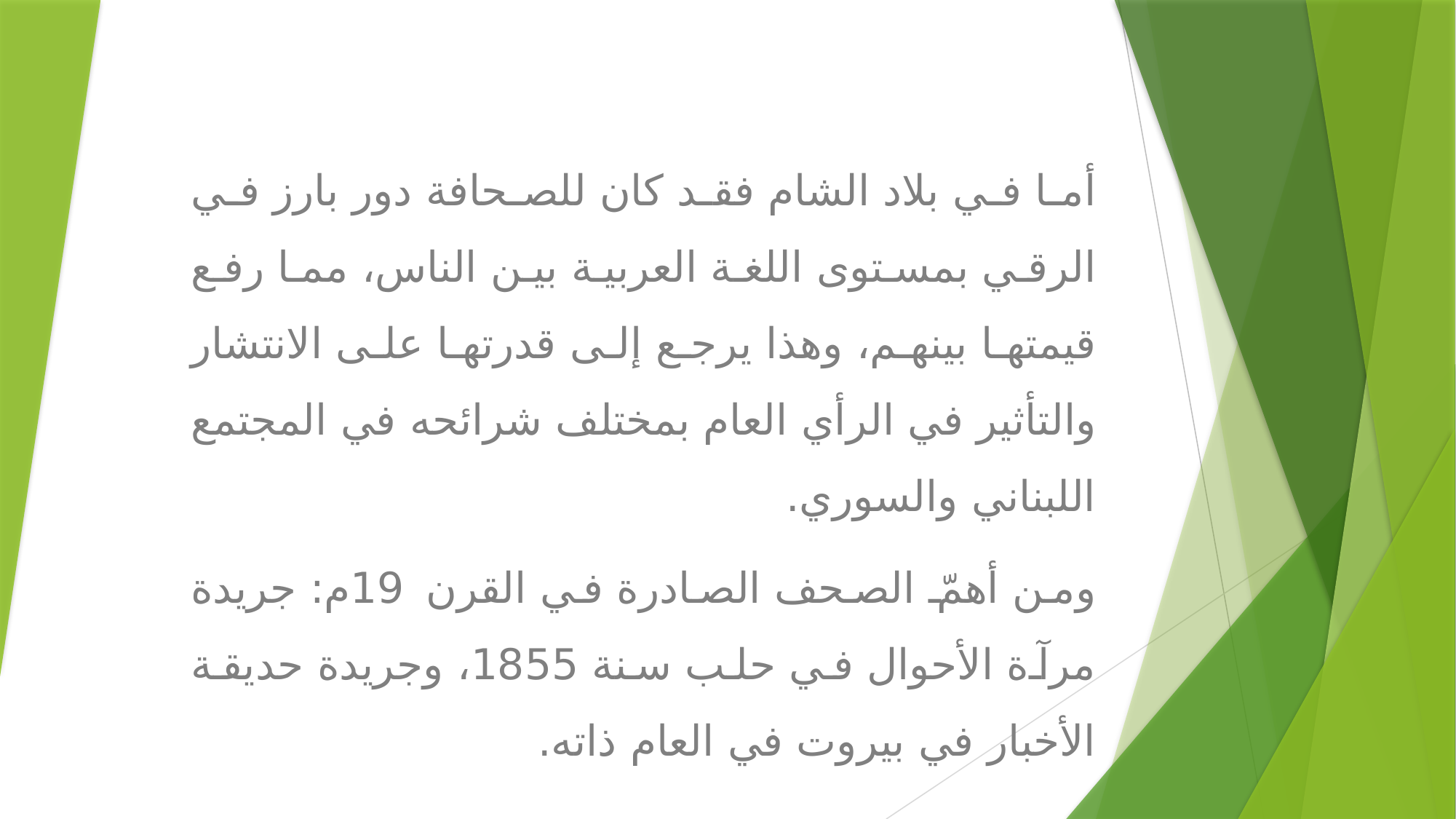

أما في بلاد الشام فقد كان للصحافة دور بارز في الرقي بمستوى اللغة العربية بين الناس، مما رفع قيمتها بينهم، وهذا يرجع إلى قدرتها على الانتشار والتأثير في الرأي العام بمختلف شرائحه في المجتمع اللبناني والسوري.
ومن أهمّ الصحف الصادرة في القرن 19م: جريدة مرآة الأحوال في حلب سنة 1855، وجريدة حديقة الأخبار في بيروت في العام ذاته.